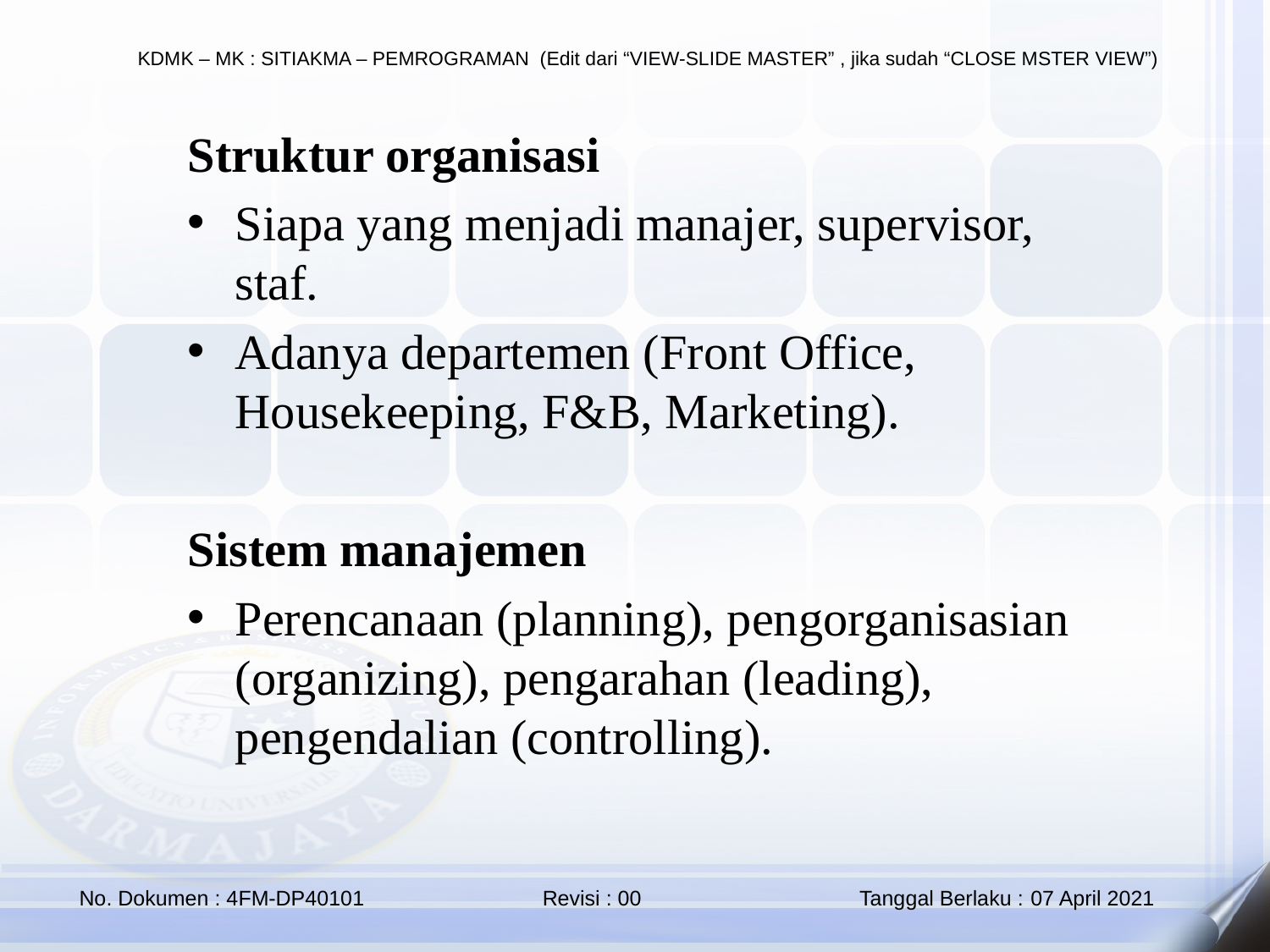

Struktur organisasi
Siapa yang menjadi manajer, supervisor, staf.
Adanya departemen (Front Office, Housekeeping, F&B, Marketing).

Sistem manajemen
Perencanaan (planning), pengorganisasian (organizing), pengarahan (leading), pengendalian (controlling).